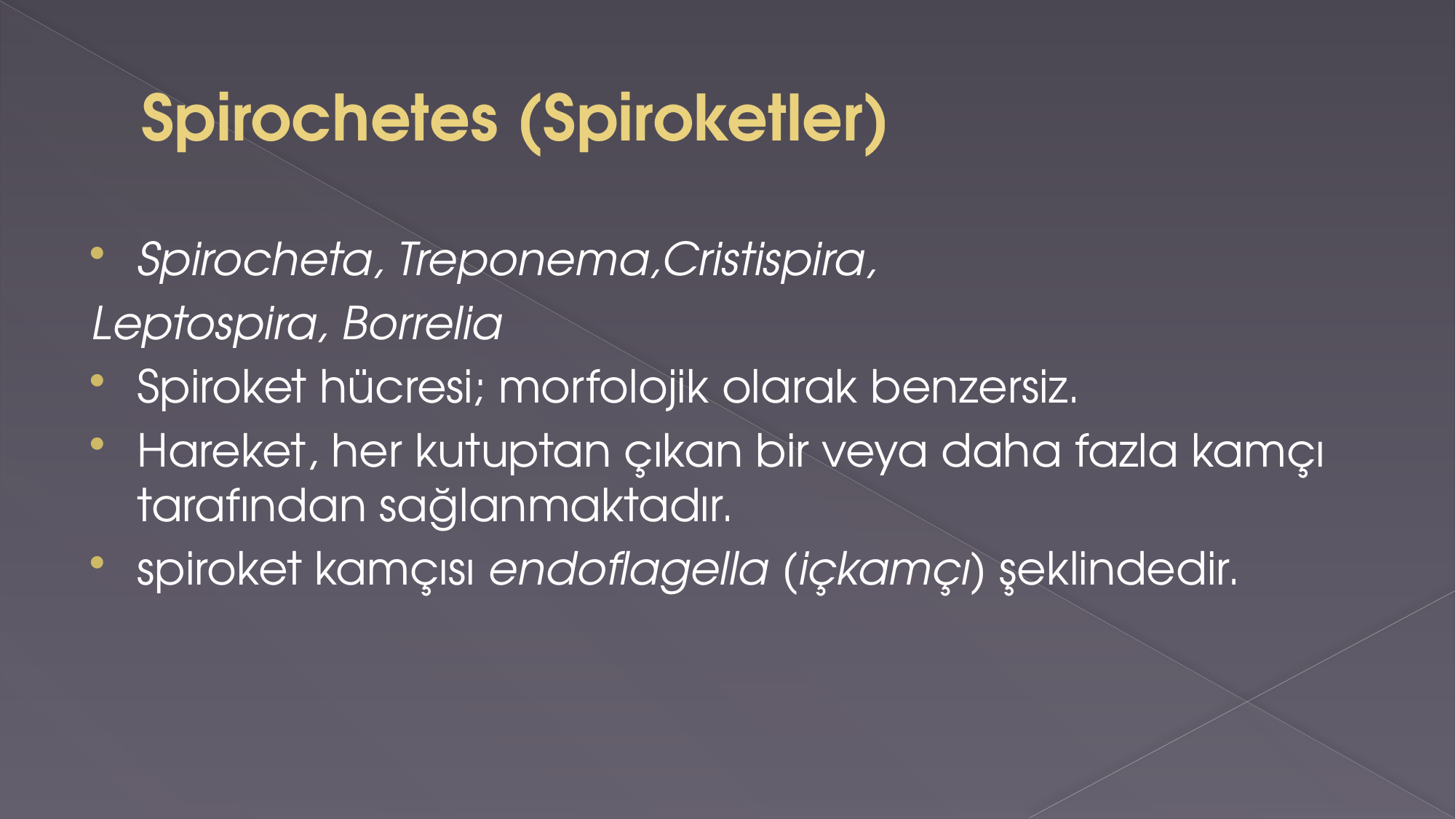

# Spirochetes (Spiroketler)
Spirocheta, Treponema,Cristispira,
Leptospira, Borrelia
Spiroket hücresi; morfolojik olarak benzersiz.
Hareket, her kutuptan çıkan bir veya daha fazla kamçı tarafından sağlanmaktadır.
spiroket kamçısı endoflagella (içkamçı) şeklindedir.